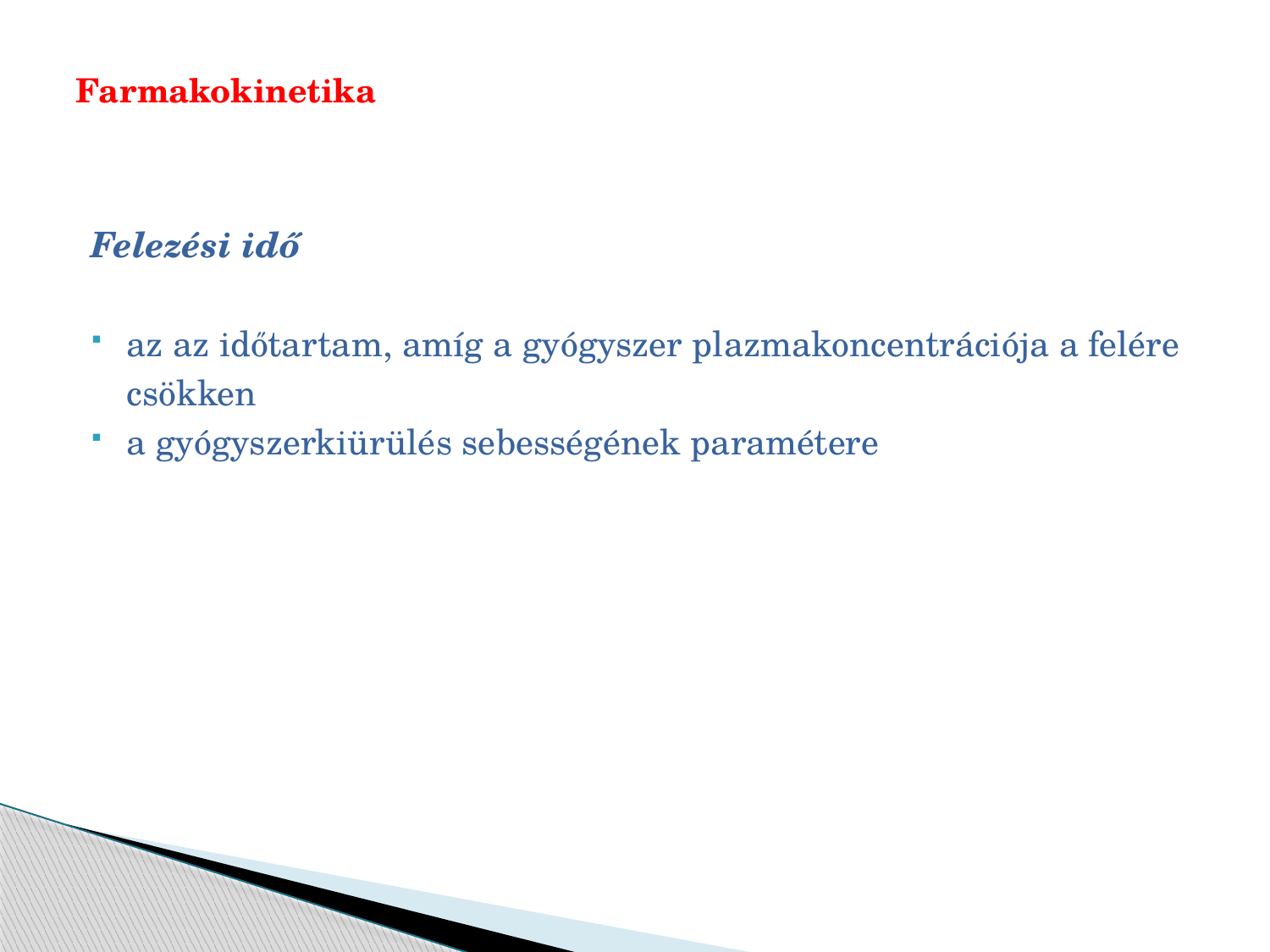

# Farmakokinetika
Felezési idő

az az időtartam, amíg a gyógyszer plazmakoncentrációja a felére
	csökken
a gyógyszerkiürülés sebességének paramétere